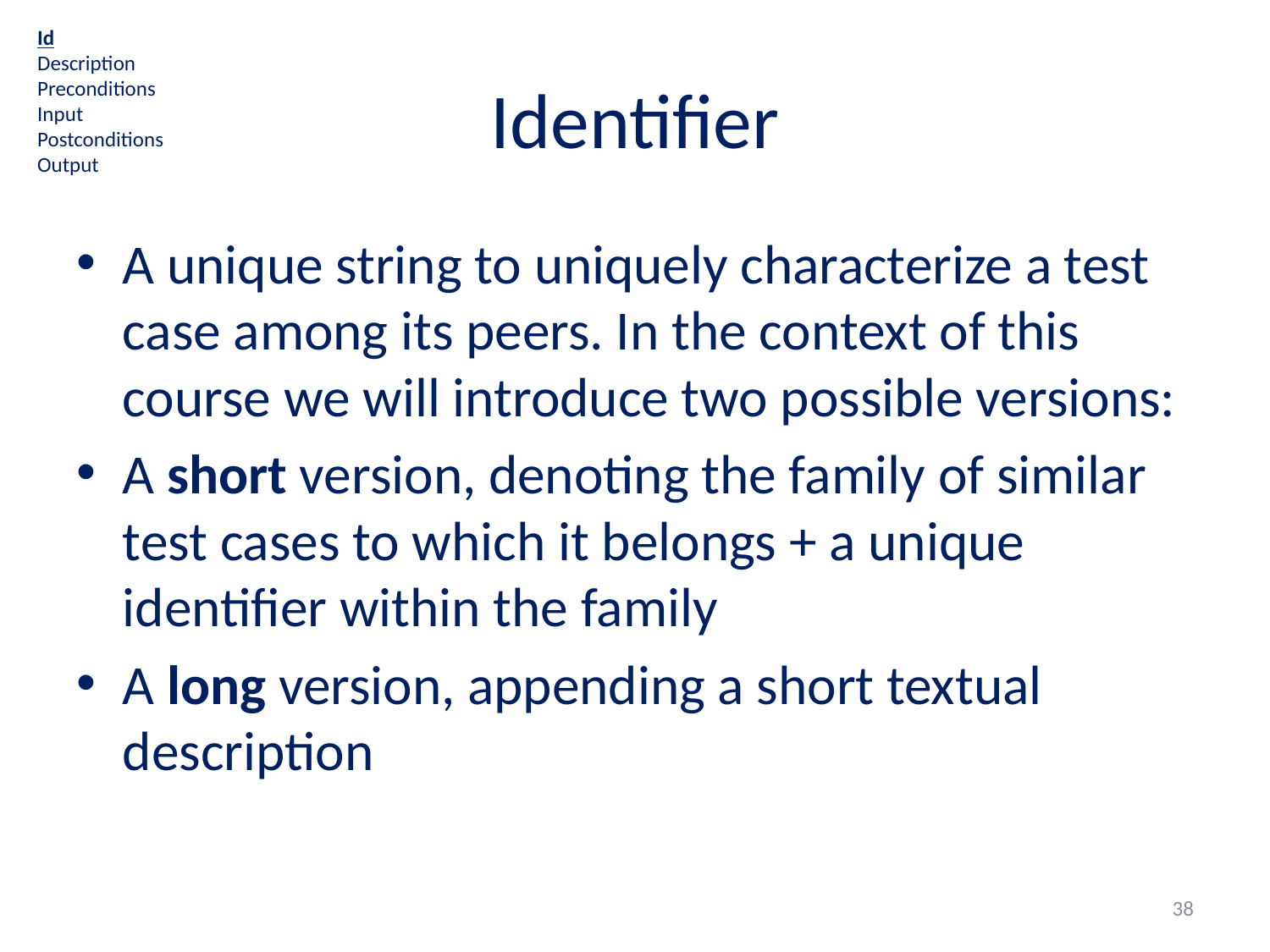

Id
Description
Preconditions
Input
Postconditions
Output
# Identifier
A unique string to uniquely characterize a test case among its peers. In the context of this course we will introduce two possible versions:
A short version, denoting the family of similar test cases to which it belongs + a unique identifier within the family
A long version, appending a short textual description
38